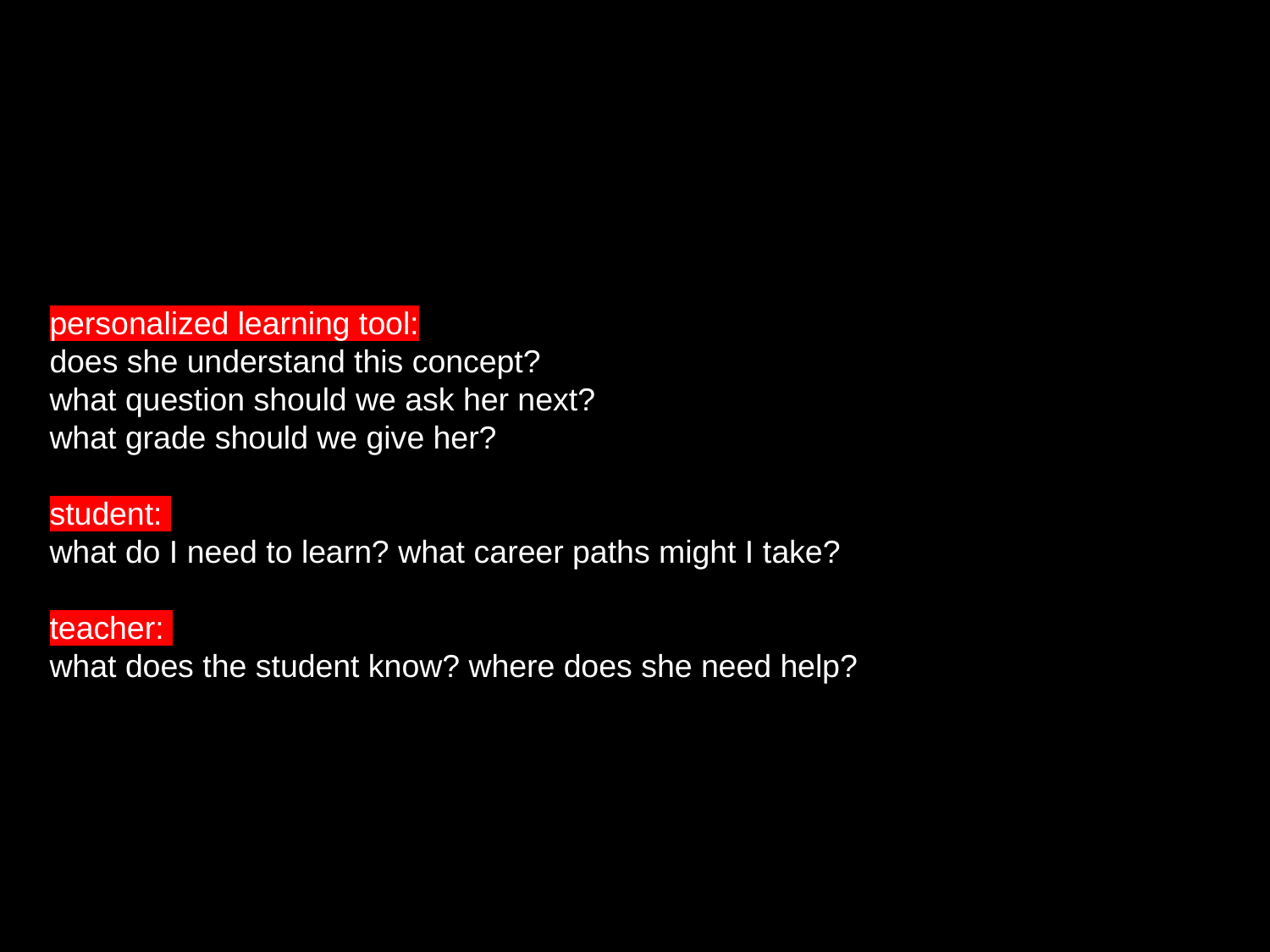

personalized learning tool:
does she understand this concept?
what question should we ask her next?
what grade should we give her?

student:
what do I need to learn? what career paths might I take?

teacher:
what does the student know? where does she need help?